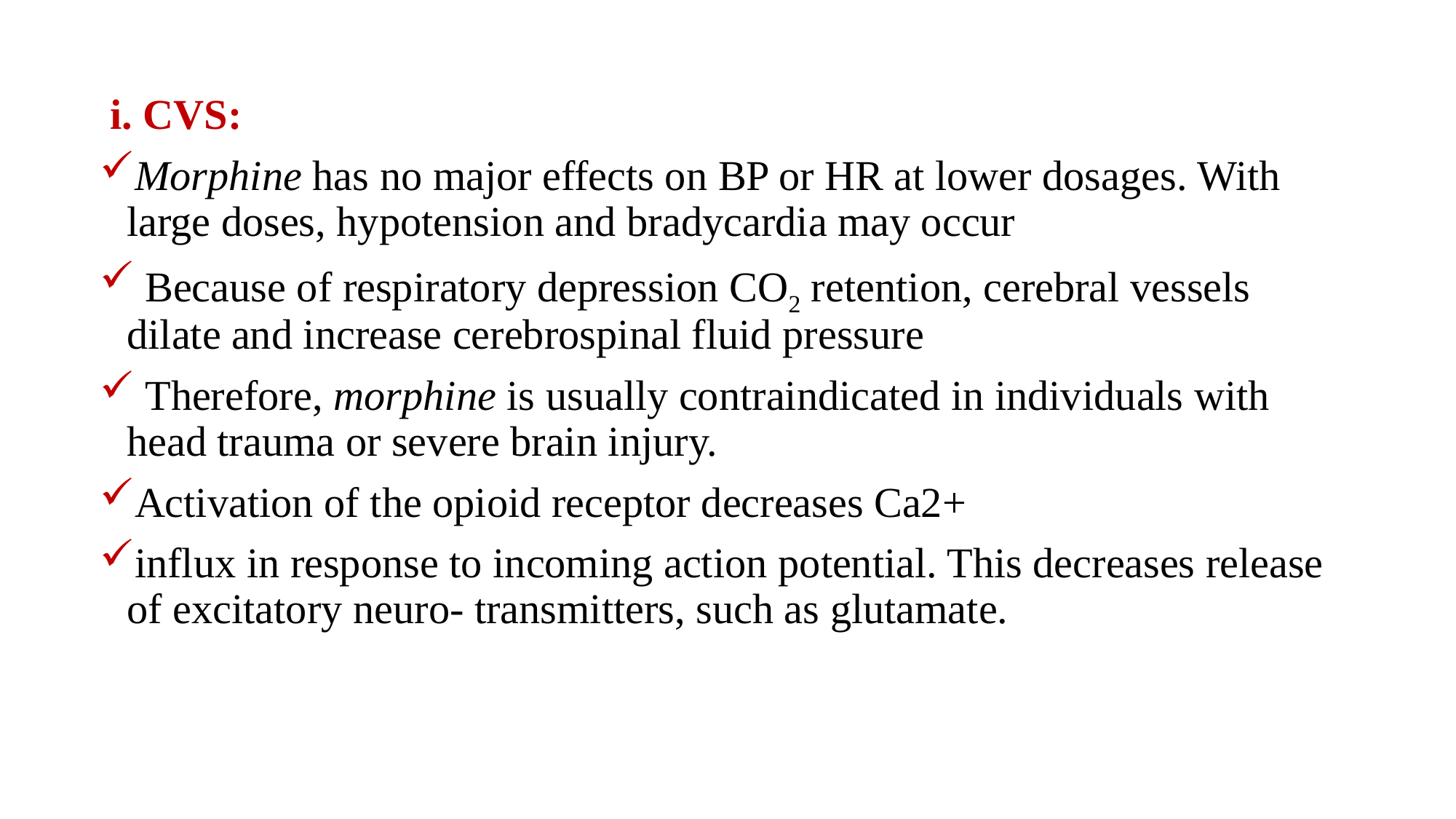

i. CVS:
Morphine has no major effects on BP or HR at lower dosages. With large doses, hypotension and bradycardia may occur
 Because of respiratory depression CO2 retention, cerebral vessels dilate and increase cerebrospinal fluid pressure
 Therefore, morphine is usually contraindicated in individuals with head trauma or severe brain injury.
Activation of the opioid receptor decreases Ca2+
influx in response to incoming action potential. This decreases release of excitatory neuro- transmitters, such as glutamate.